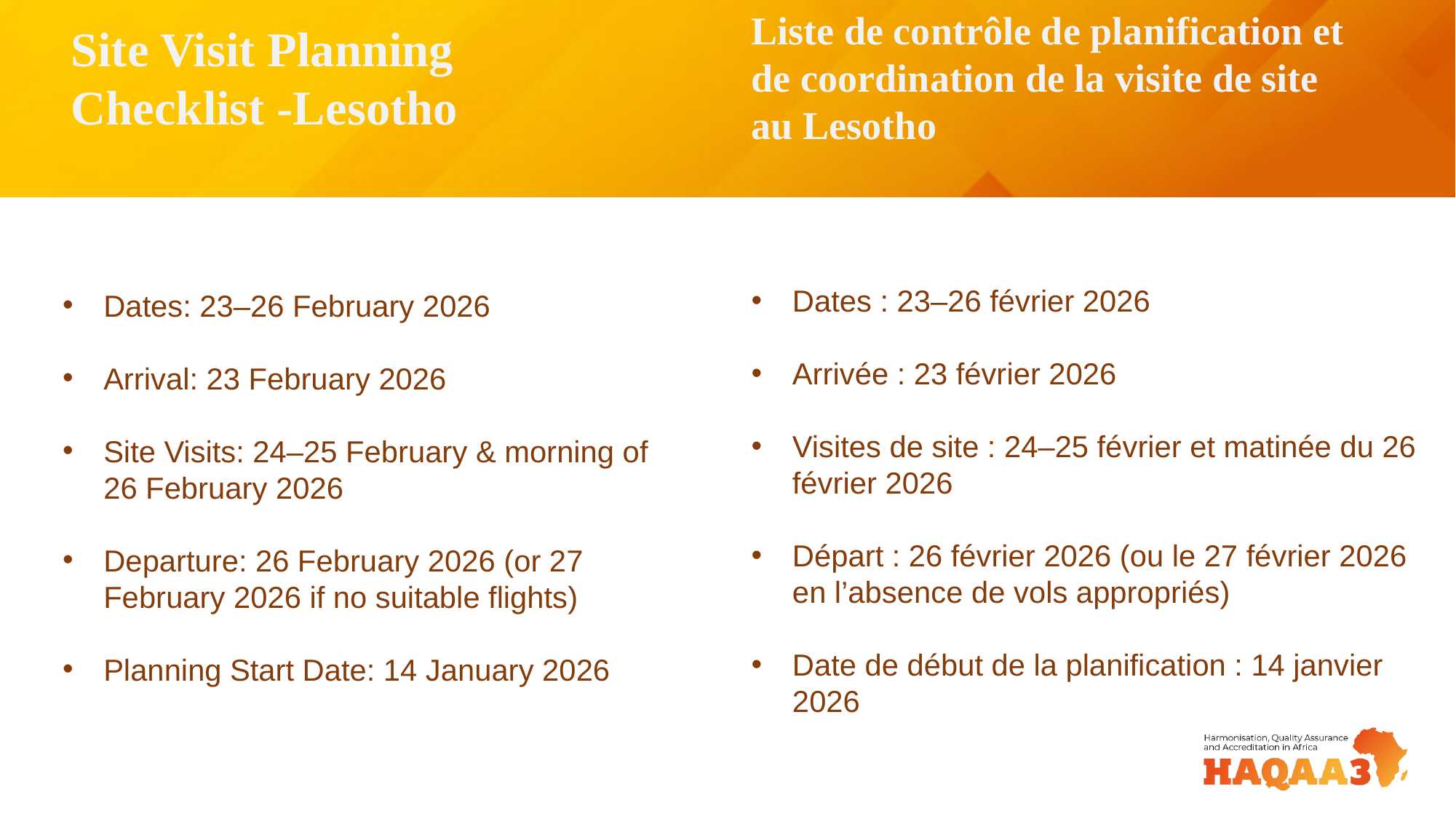

Liste de contrôle de planification et de coordination de la visite de site au Lesotho
Site Visit Planning Checklist -Lesotho
Dates : 23–26 février 2026

Arrivée : 23 février 2026

Visites de site : 24–25 février et matinée du 26 février 2026

Départ : 26 février 2026 (ou le 27 février 2026 en l’absence de vols appropriés)

Date de début de la planification : 14 janvier 2026
Dates: 23–26 February 2026

Arrival: 23 February 2026

Site Visits: 24–25 February & morning of 26 February 2026

Departure: 26 February 2026 (or 27 February 2026 if no suitable flights)

Planning Start Date: 14 January 2026